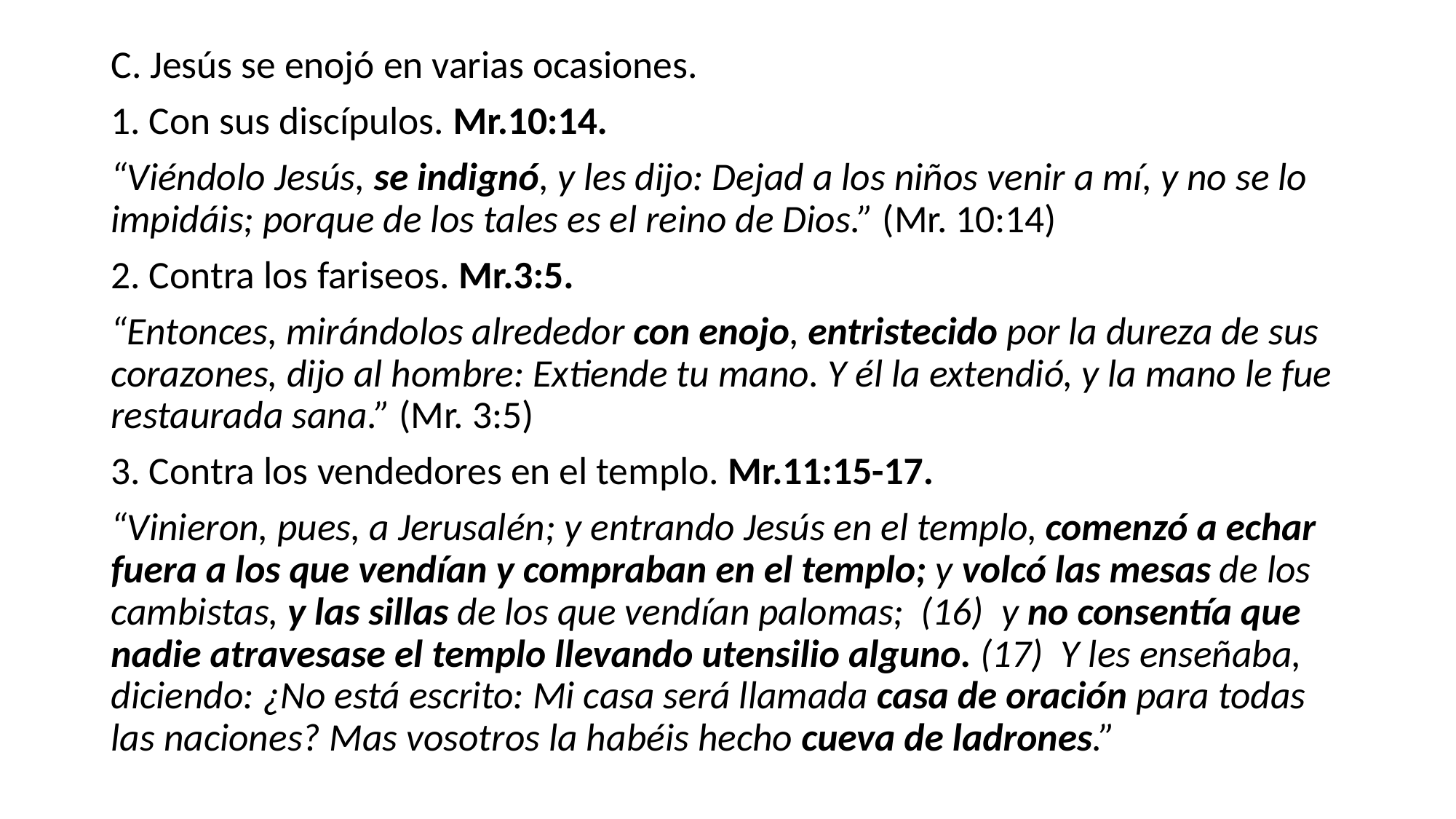

C. Jesús se enojó en varias ocasiones.
1. Con sus discípulos. Mr.10:14.
“Viéndolo Jesús, se indignó, y les dijo: Dejad a los niños venir a mí, y no se lo impidáis; porque de los tales es el reino de Dios.” (Mr. 10:14)
2. Contra los fariseos. Mr.3:5.
“Entonces, mirándolos alrededor con enojo, entristecido por la dureza de sus corazones, dijo al hombre: Extiende tu mano. Y él la extendió, y la mano le fue restaurada sana.” (Mr. 3:5)
3. Contra los vendedores en el templo. Mr.11:15-17.
“Vinieron, pues, a Jerusalén; y entrando Jesús en el templo, comenzó a echar fuera a los que vendían y compraban en el templo; y volcó las mesas de los cambistas, y las sillas de los que vendían palomas;  (16)  y no consentía que nadie atravesase el templo llevando utensilio alguno. (17)  Y les enseñaba, diciendo: ¿No está escrito: Mi casa será llamada casa de oración para todas las naciones? Mas vosotros la habéis hecho cueva de ladrones.”